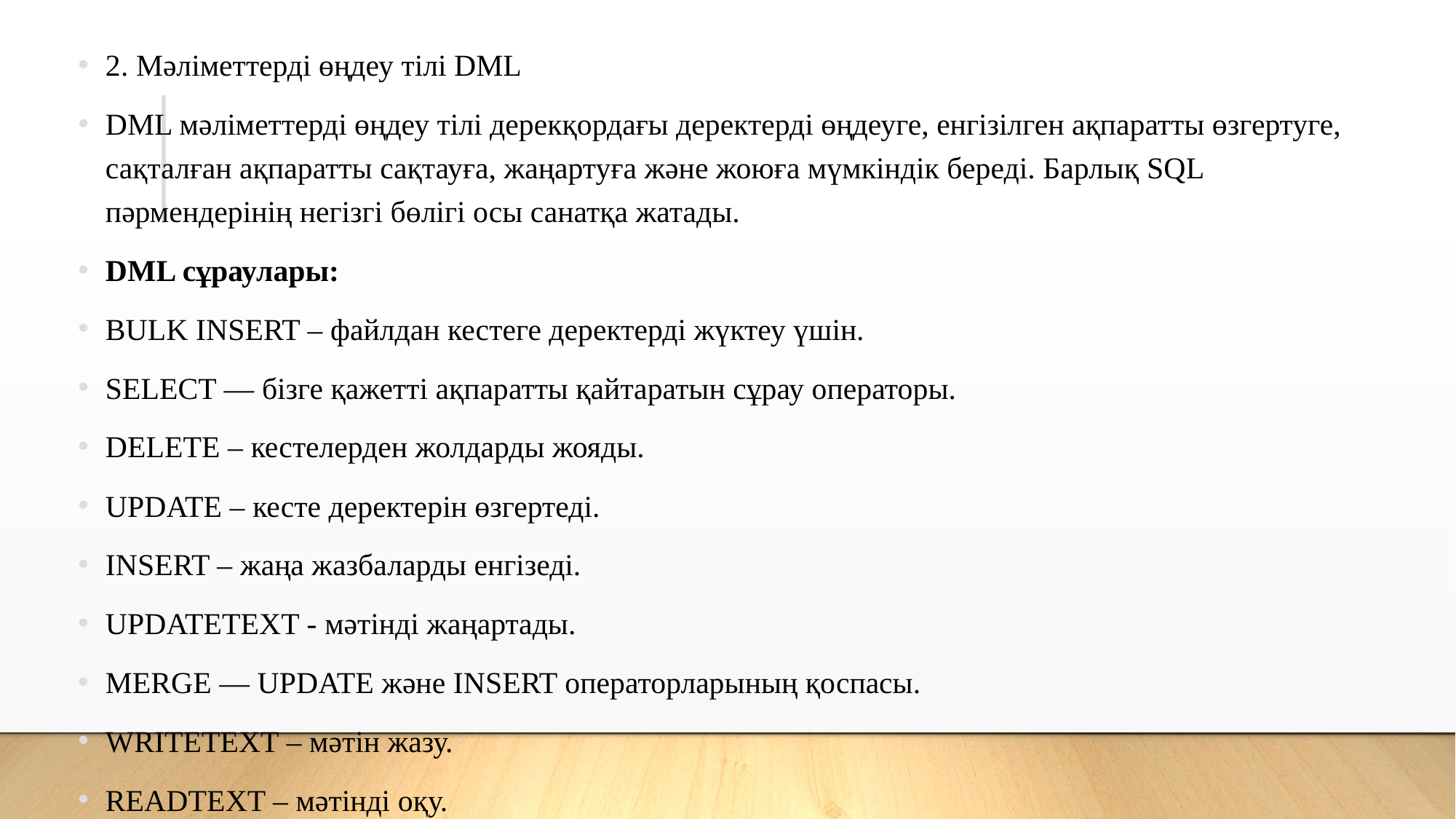

2. Мәліметтерді өңдеу тілі DML
DML мәліметтерді өңдеу тілі дерекқордағы деректерді өңдеуге, енгізілген ақпаратты өзгертуге, сақталған ақпаратты сақтауға, жаңартуға және жоюға мүмкіндік береді. Барлық SQL пәрмендерінің негізгі бөлігі осы санатқа жатады.
DML сұраулары:
BULK INSERT – файлдан кестеге деректерді жүктеу үшін.
SELECT — бізге қажетті ақпаратты қайтаратын сұрау операторы.
DELETE – кестелерден жолдарды жояды.
UPDATE – кесте деректерін өзгертеді.
INSERT – жаңа жазбаларды енгізеді.
UPDATETEXT - мәтінді жаңартады.
MERGE — UPDATE және INSERT операторларының қоспасы.
WRITETEXT – мәтін жазу.
READTEXT – мәтінді оқу.